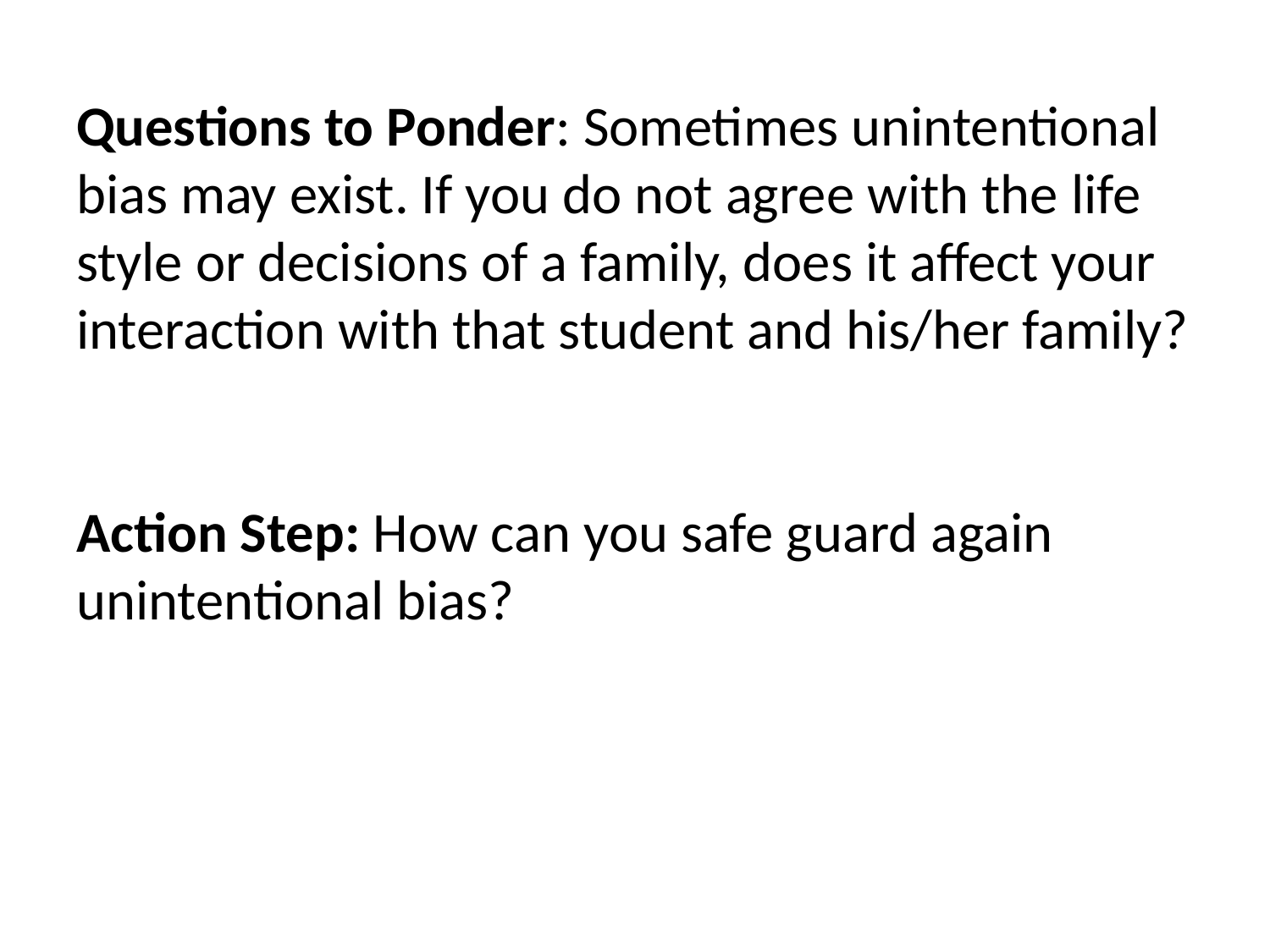

# Questions to Ponder: Sometimes unintentional bias may exist. If you do not agree with the life style or decisions of a family, does it affect your interaction with that student and his/her family? Action Step: How can you safe guard again unintentional bias?